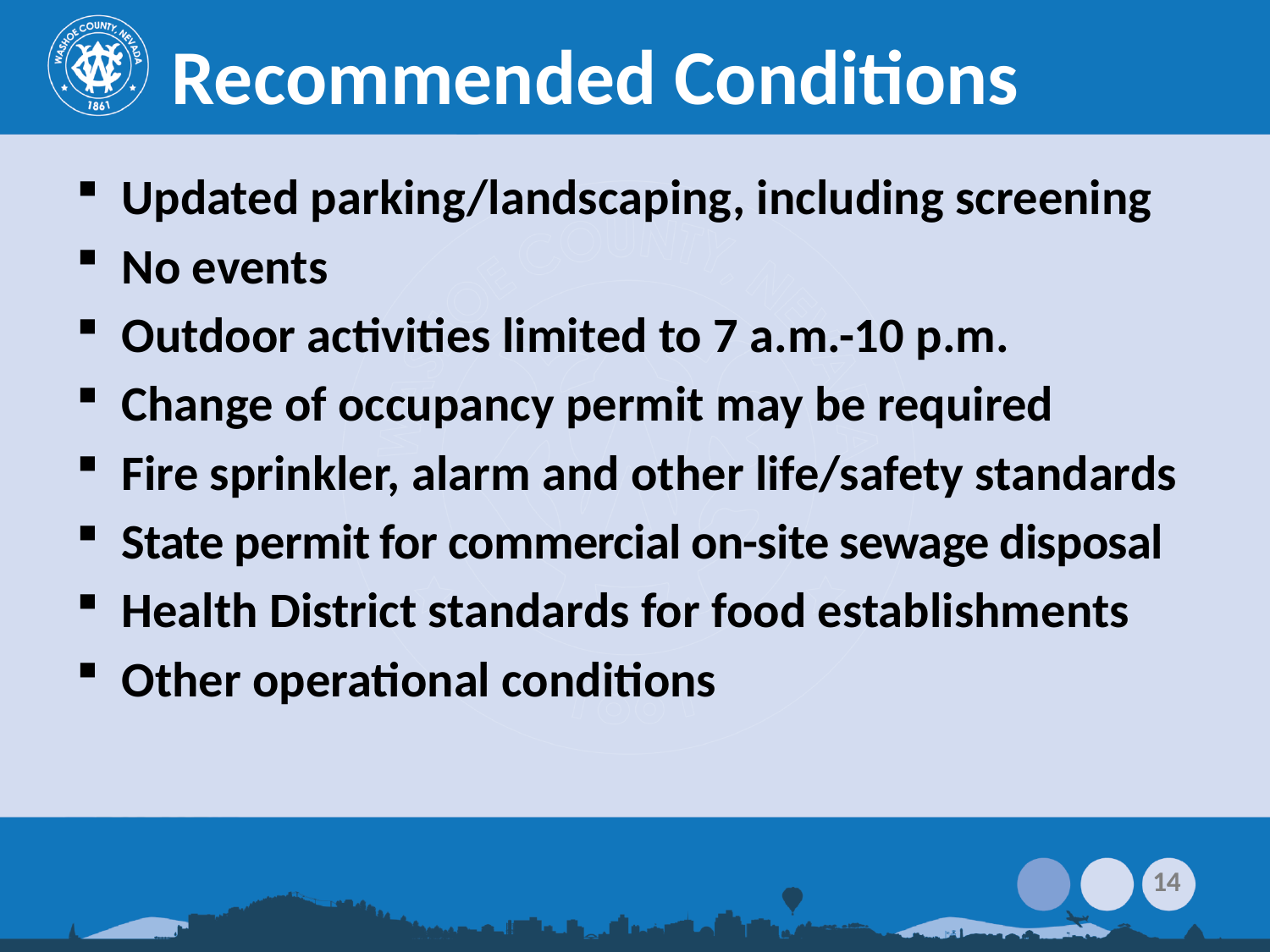

# Recommended Conditions
Updated parking/landscaping, including screening
No events
Outdoor activities limited to 7 a.m.-10 p.m.
Change of occupancy permit may be required
Fire sprinkler, alarm and other life/safety standards
State permit for commercial on-site sewage disposal
Health District standards for food establishments
Other operational conditions